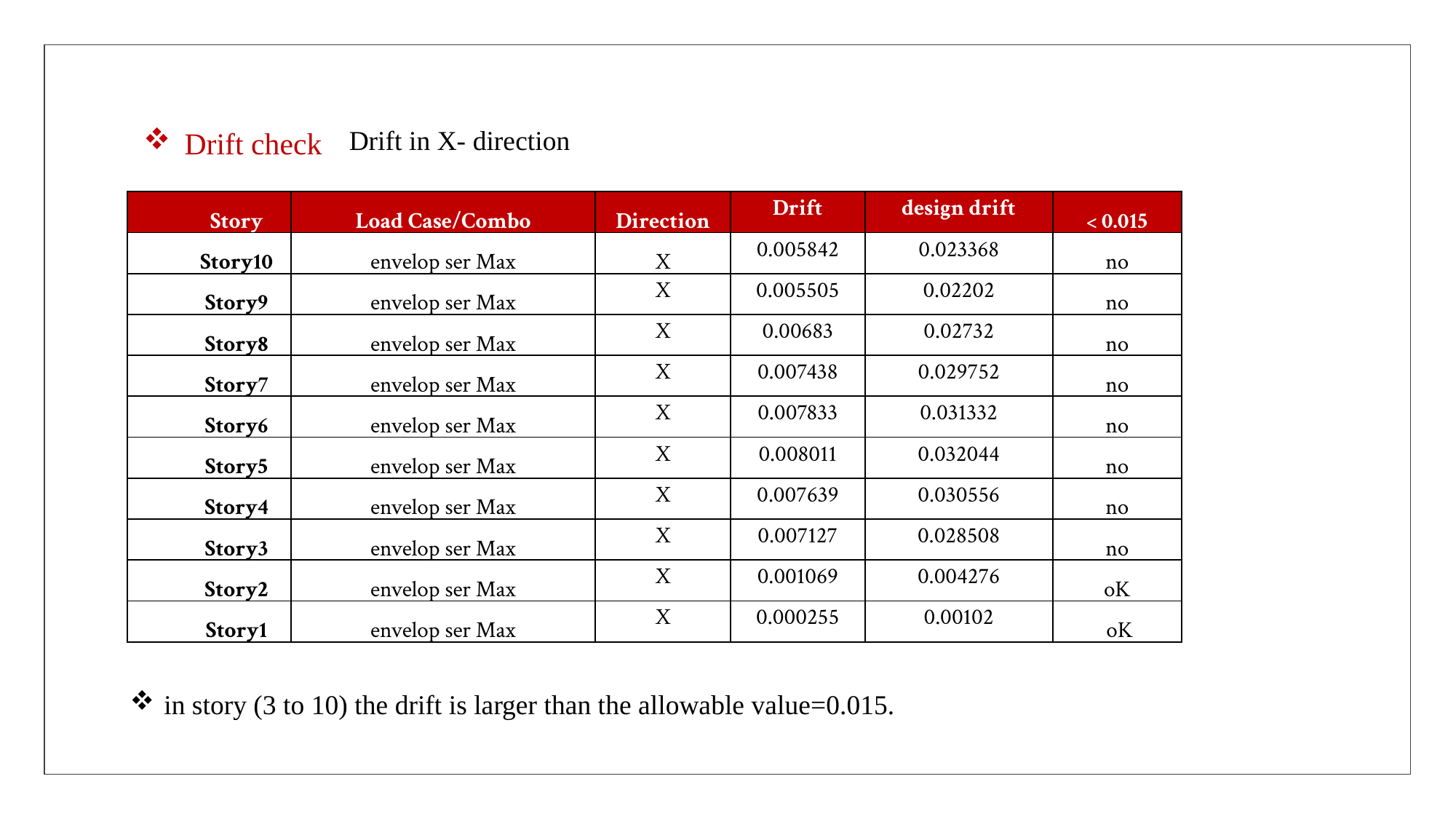

Drift check
Drift in X- direction
| Story | Load Case/Combo | Direction | Drift | design drift | < 0.015 |
| --- | --- | --- | --- | --- | --- |
| Story10 | envelop ser Max | X | 0.005842 | 0.023368 | no |
| Story9 | envelop ser Max | X | 0.005505 | 0.02202 | no |
| Story8 | envelop ser Max | X | 0.00683 | 0.02732 | no |
| Story7 | envelop ser Max | X | 0.007438 | 0.029752 | no |
| Story6 | envelop ser Max | X | 0.007833 | 0.031332 | no |
| Story5 | envelop ser Max | X | 0.008011 | 0.032044 | no |
| Story4 | envelop ser Max | X | 0.007639 | 0.030556 | no |
| Story3 | envelop ser Max | X | 0.007127 | 0.028508 | no |
| Story2 | envelop ser Max | X | 0.001069 | 0.004276 | oK |
| Story1 | envelop ser Max | X | 0.000255 | 0.00102 | oK |
in story (3 to 10) the drift is larger than the allowable value=0.015.